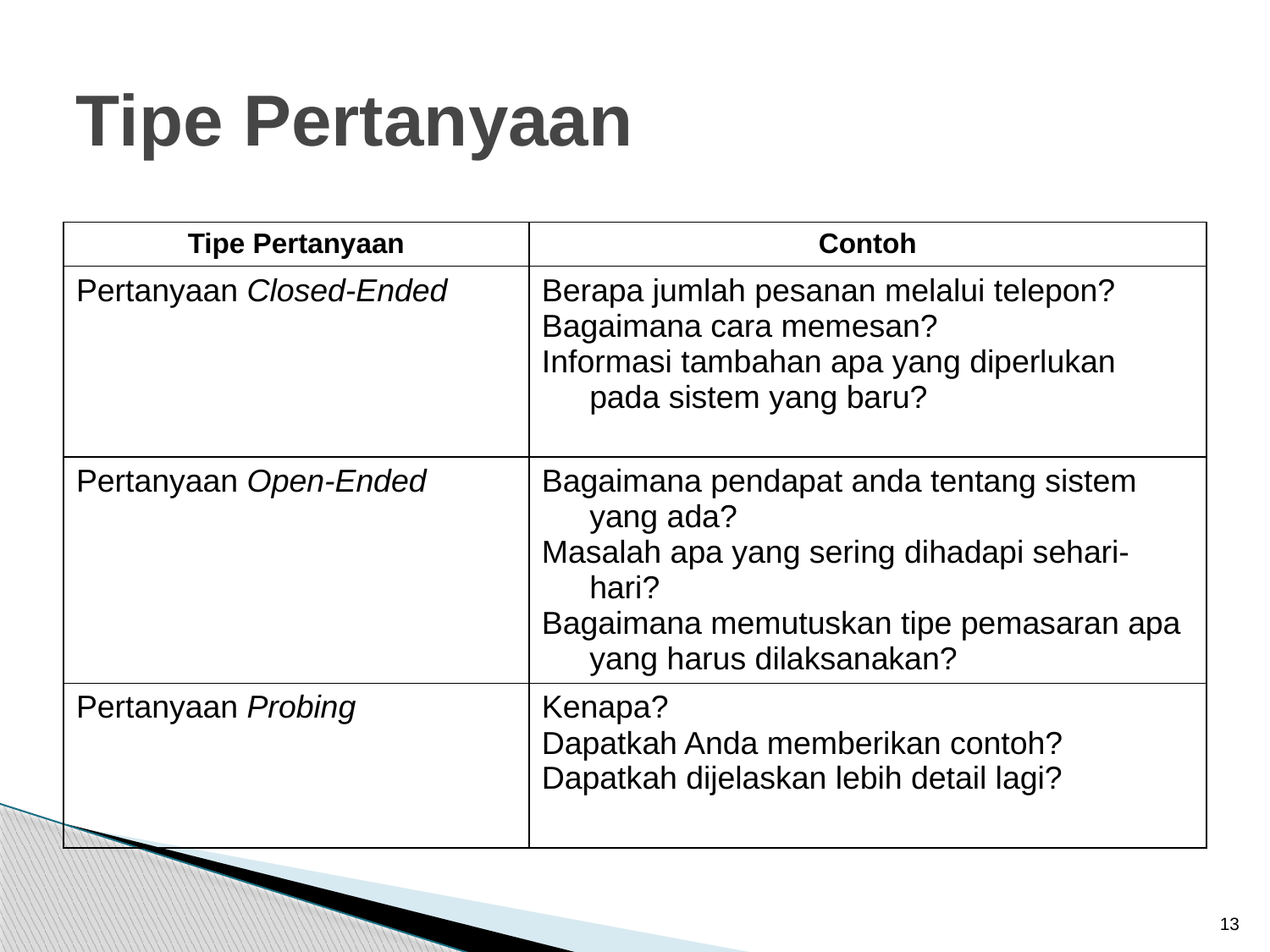

# Tipe Pertanyaan
| Tipe Pertanyaan | Contoh |
| --- | --- |
| Pertanyaan Closed-Ended | Berapa jumlah pesanan melalui telepon? Bagaimana cara memesan? Informasi tambahan apa yang diperlukan pada sistem yang baru? |
| Pertanyaan Open-Ended | Bagaimana pendapat anda tentang sistem yang ada? Masalah apa yang sering dihadapi sehari-hari? Bagaimana memutuskan tipe pemasaran apa yang harus dilaksanakan? |
| Pertanyaan Probing | Kenapa? Dapatkah Anda memberikan contoh? Dapatkah dijelaskan lebih detail lagi? |
13